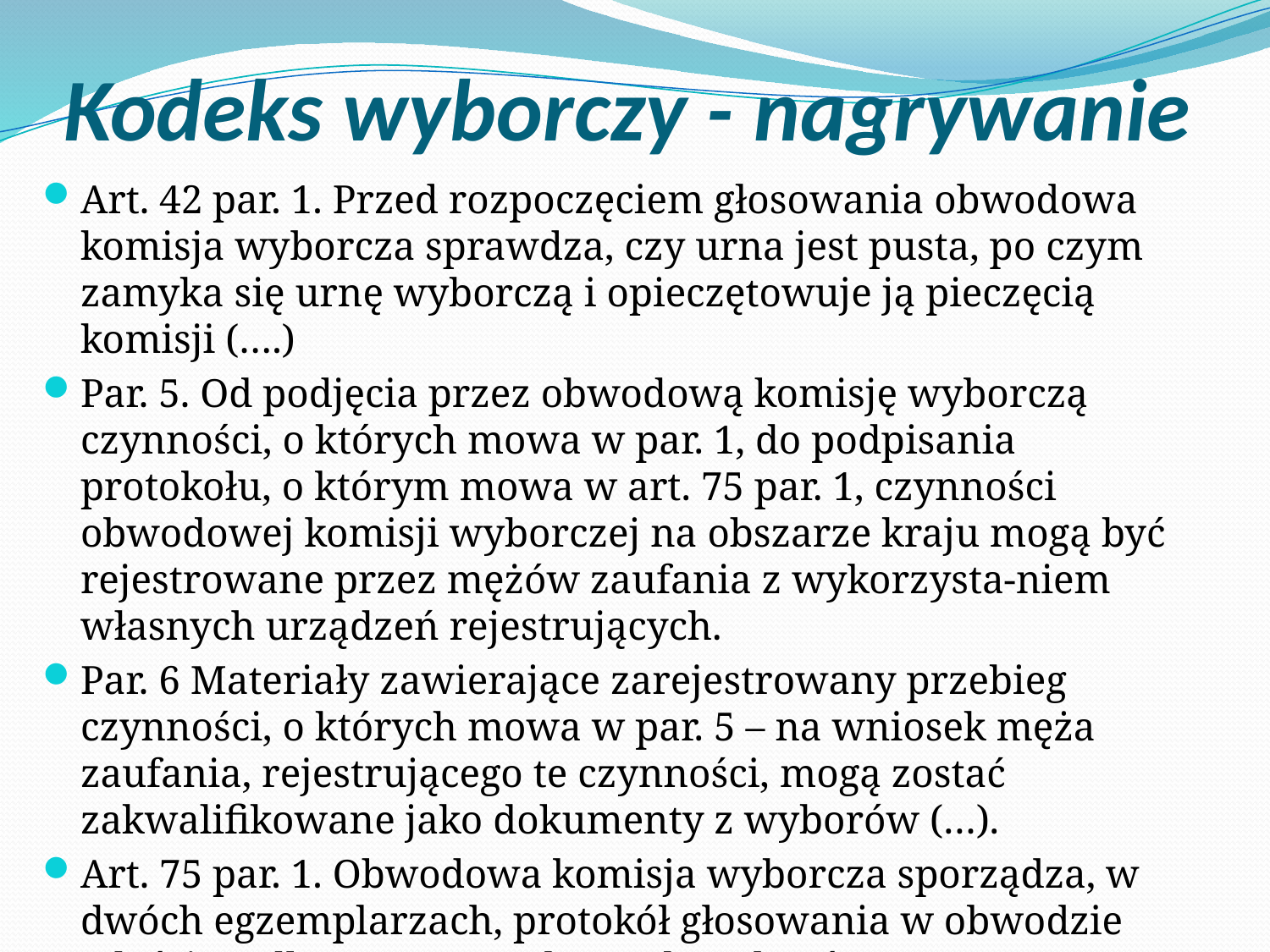

# Kodeks wyborczy - nagrywanie
Art. 42 par. 1. Przed rozpoczęciem głosowania obwodowa komisja wyborcza sprawdza, czy urna jest pusta, po czym zamyka się urnę wyborczą i opieczętowuje ją pieczęcią komisji (….)
Par. 5. Od podjęcia przez obwodową komisję wyborczą czynności, o których mowa w par. 1, do podpisania protokołu, o którym mowa w art. 75 par. 1, czynności obwodowej komisji wyborczej na obszarze kraju mogą być rejestrowane przez mężów zaufania z wykorzysta-niem własnych urządzeń rejestrujących.
Par. 6 Materiały zawierające zarejestrowany przebieg czynności, o których mowa w par. 5 – na wniosek męża zaufania, rejestrującego te czynności, mogą zostać zakwalifikowane jako dokumenty z wyborów (…).
Art. 75 par. 1. Obwodowa komisja wyborcza sporządza, w dwóch egzemplarzach, protokół głosowania w obwodzie właściwy dla przeprowadzonych wyborów.